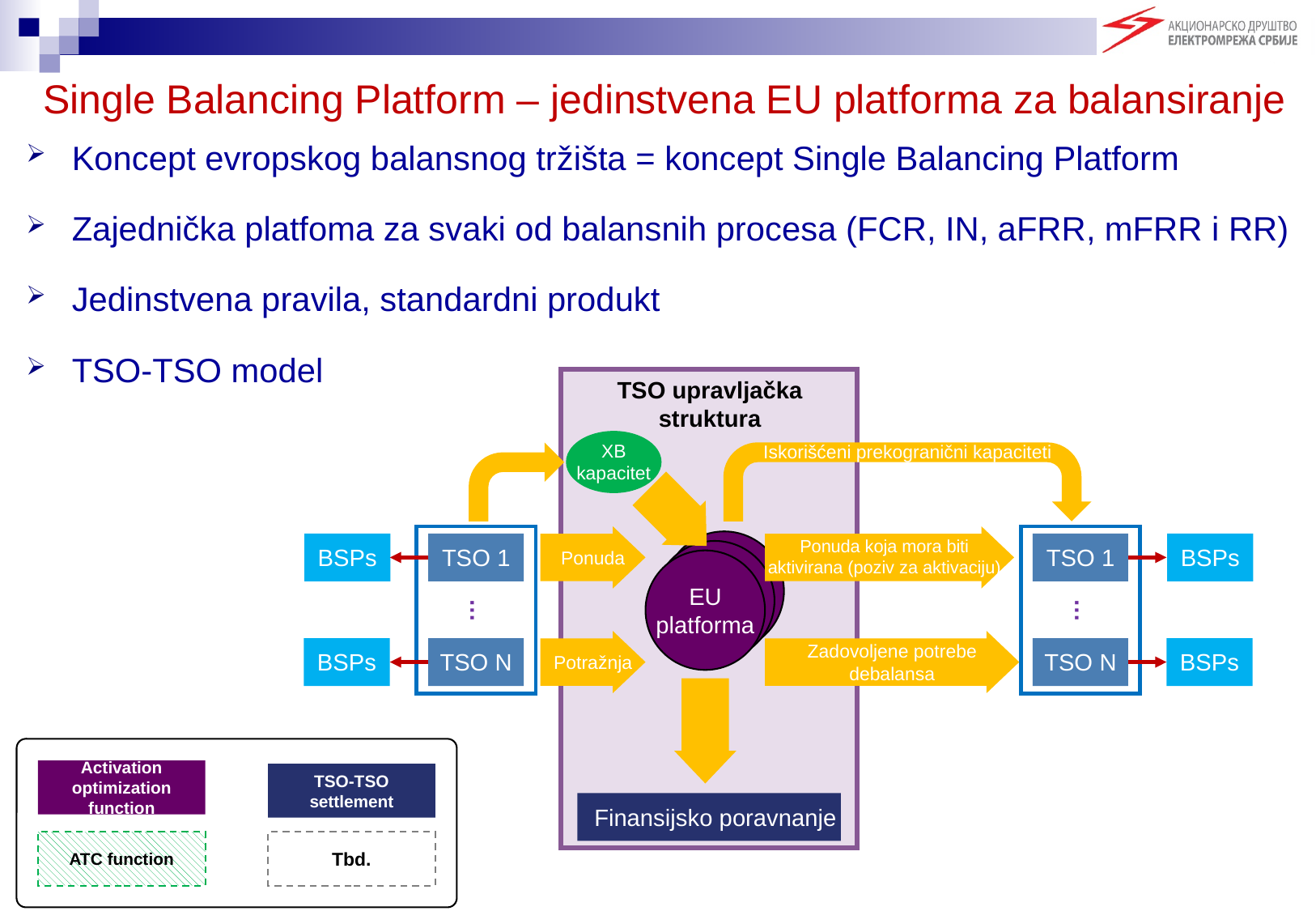

# Single Balancing Platform – jedinstvena EU platforma za balansiranje
Koncept evropskog balansnog tržišta = koncept Single Balancing Platform
Zajednička platfoma za svaki od balansnih procesa (FCR, IN, aFRR, mFRR i RR)
Jedinstvena pravila, standardni produkt
TSO-TSO model

TSO upravljačka struktura

XB
kapacitet
Iskorišćeni prekogranični kapaciteti

Ponuda

Ponuda koja mora biti
aktivirana (poziv za aktivaciju)

TSO 1
…

TSO N

BSPs

BSPs

TSO 1
BSPs
…

TSO N
BSPs

EU
platform

EU
platform

EU
platforma

Potražnja

Zadovoljene potrebe
debalansa

Activation optimization function
TSO-TSO settlement
ATC function
Tbd.

Finansijsko poravnanje